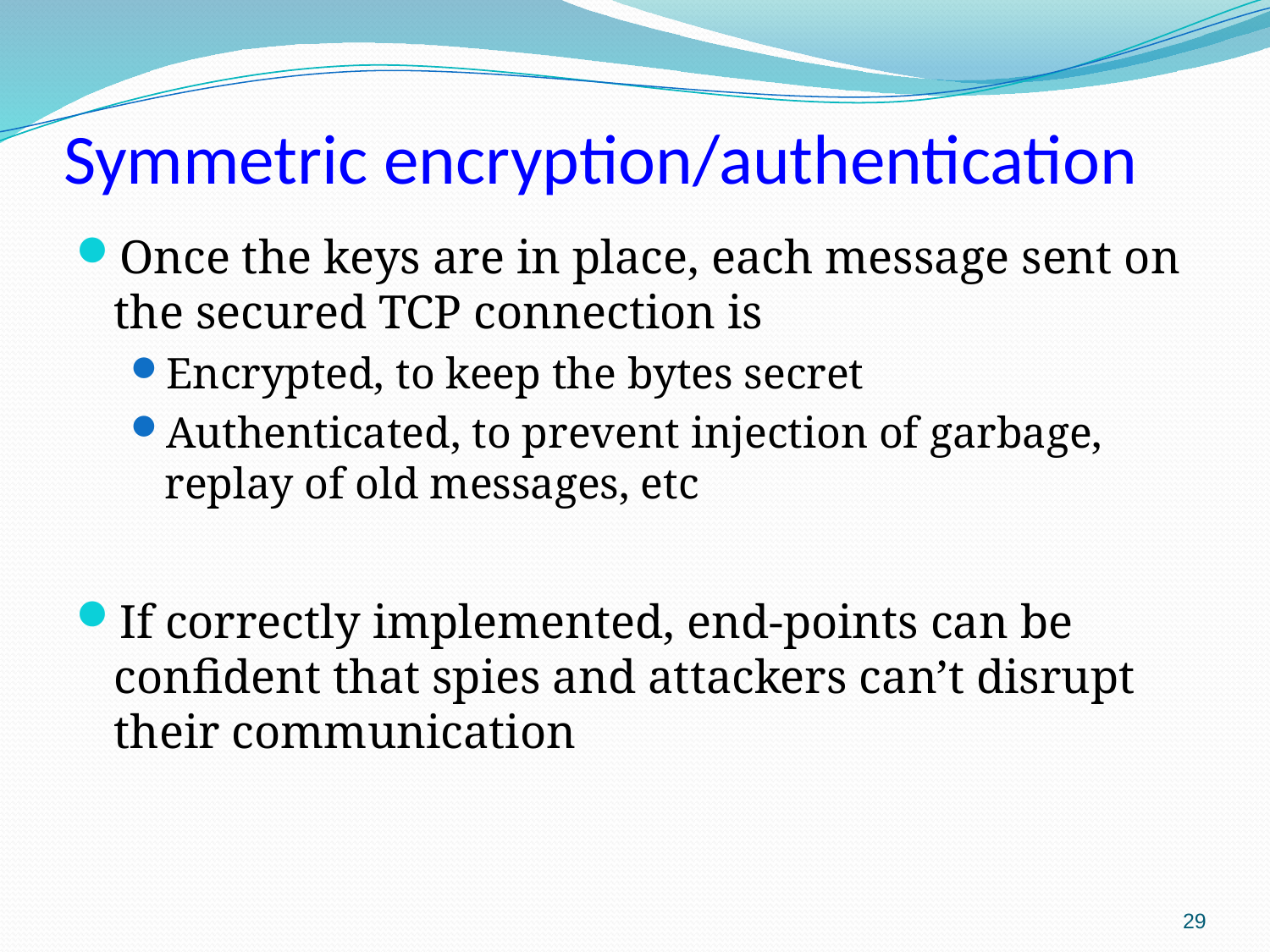

# Symmetric encryption/authentication
Once the keys are in place, each message sent on the secured TCP connection is
Encrypted, to keep the bytes secret
Authenticated, to prevent injection of garbage, replay of old messages, etc

If correctly implemented, end-points can be confident that spies and attackers can’t disrupt their communication
29